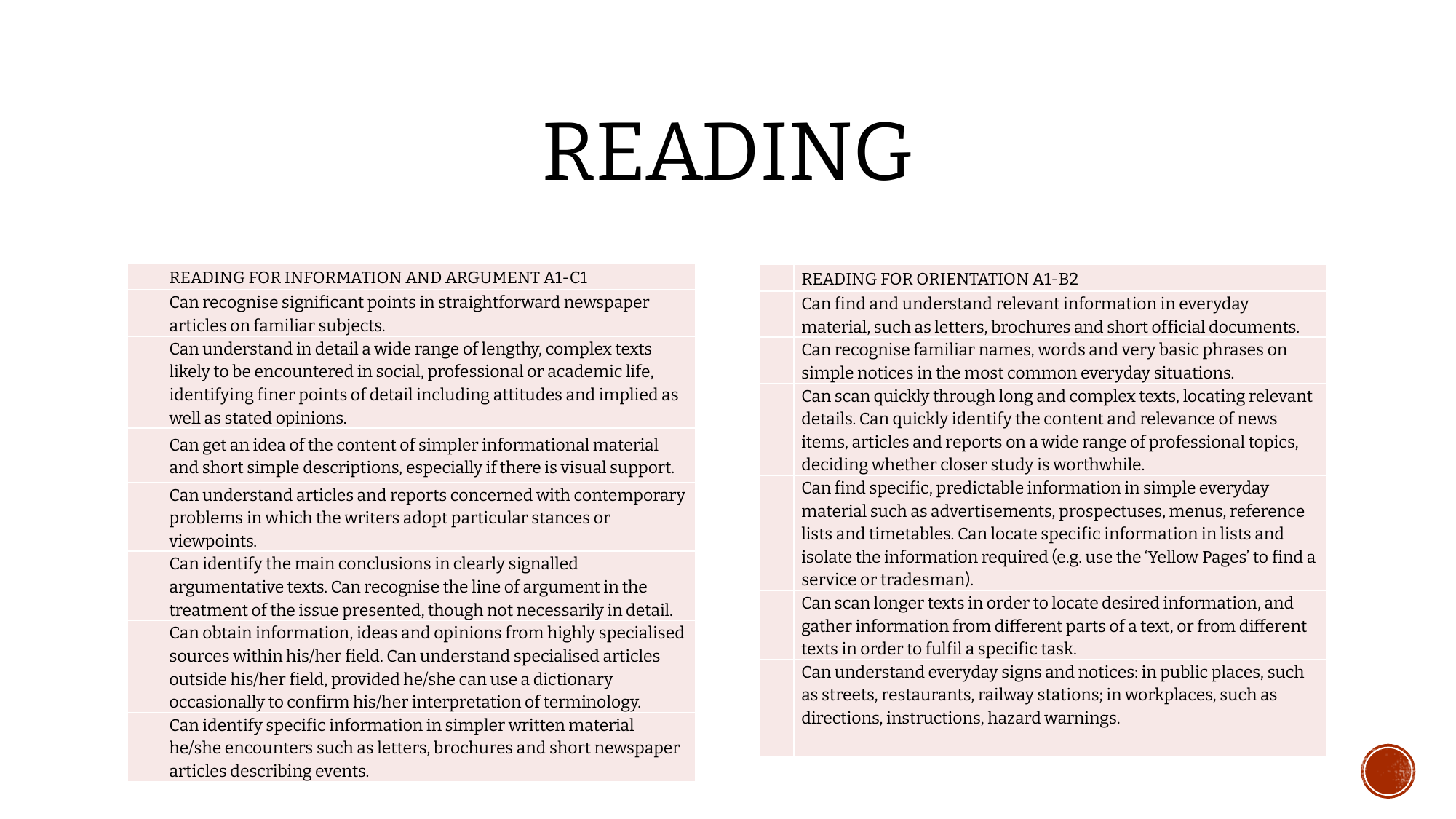

# READING
|  | READING FOR INFORMATION AND ARGUMENT A1-C1 |
| --- | --- |
|  | Can recognise signiﬁcant points in straightforward newspaper articles on familiar subjects. |
|  | Can understand in detail a wide range of lengthy, complex texts likely to be encountered in social, professional or academic life, identifying ﬁner points of detail including attitudes and implied as well as stated opinions. |
|  | Can get an idea of the content of simpler informational material and short simple descriptions, especially if there is visual support. |
|  | Can understand articles and reports concerned with contemporary problems in which the writers adopt particular stances or viewpoints. |
|  | Can identify the main conclusions in clearly signalled argumentative texts. Can recognise the line of argument in the treatment of the issue presented, though not necessarily in detail. |
|  | Can obtain information, ideas and opinions from highly specialised sources within his/her ﬁeld. Can understand specialised articles outside his/her ﬁeld, provided he/she can use a dictionary occasionally to conﬁrm his/her interpretation of terminology. |
|  | Can identify speciﬁc information in simpler written material he/she encounters such as letters, brochures and short newspaper articles describing events. |
|  | READING FOR ORIENTATION A1-B2 |
| --- | --- |
|  | Can ﬁnd and understand relevant information in everyday material, such as letters, brochures and short ofﬁcial documents. |
|  | Can recognise familiar names, words and very basic phrases on simple notices in the most common everyday situations. |
|  | Can scan quickly through long and complex texts, locating relevant details. Can quickly identify the content and relevance of news items, articles and reports on a wide range of professional topics, deciding whether closer study is worthwhile. |
|  | Can ﬁnd speciﬁc, predictable information in simple everyday material such as advertisements, prospectuses, menus, reference lists and timetables. Can locate speciﬁc information in lists and isolate the information required (e.g. use the ‘Yellow Pages’ to ﬁnd a service or tradesman). |
|  | Can scan longer texts in order to locate desired information, and gather information from different parts of a text, or from different texts in order to fulﬁl a speciﬁc task. |
|  | Can understand everyday signs and notices: in public places, such as streets, restaurants, railway stations; in workplaces, such as directions, instructions, hazard warnings. |